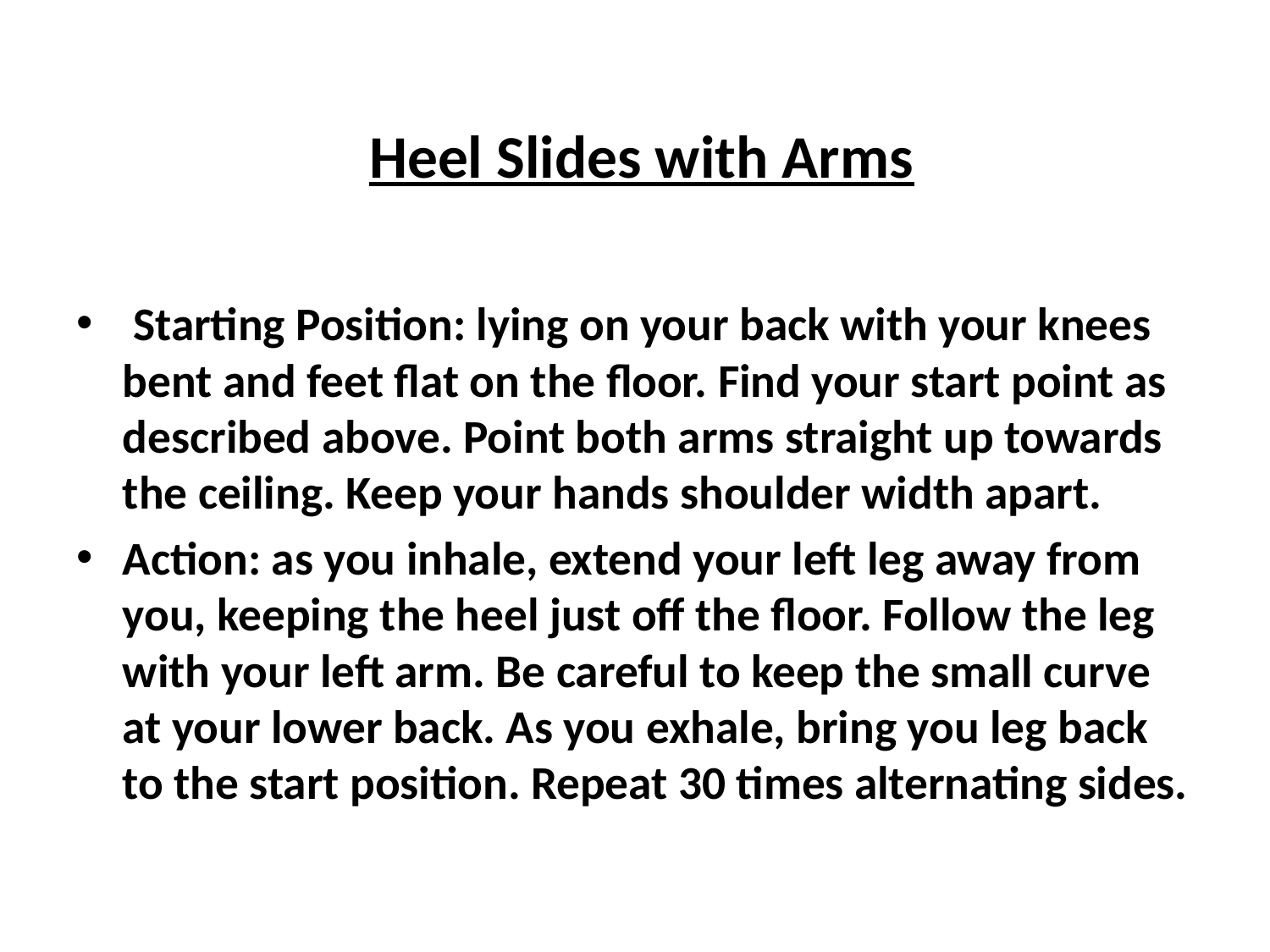

# Heel Slides with Arms

 Starting Position: lying on your back with your knees bent and feet flat on the floor. Find your start point as described above. Point both arms straight up towards the ceiling. Keep your hands shoulder width apart.
Action: as you inhale, extend your left leg away from you, keeping the heel just off the floor. Follow the leg with your left arm. Be careful to keep the small curve at your lower back. As you exhale, bring you leg back to the start position. Repeat 30 times alternating sides.